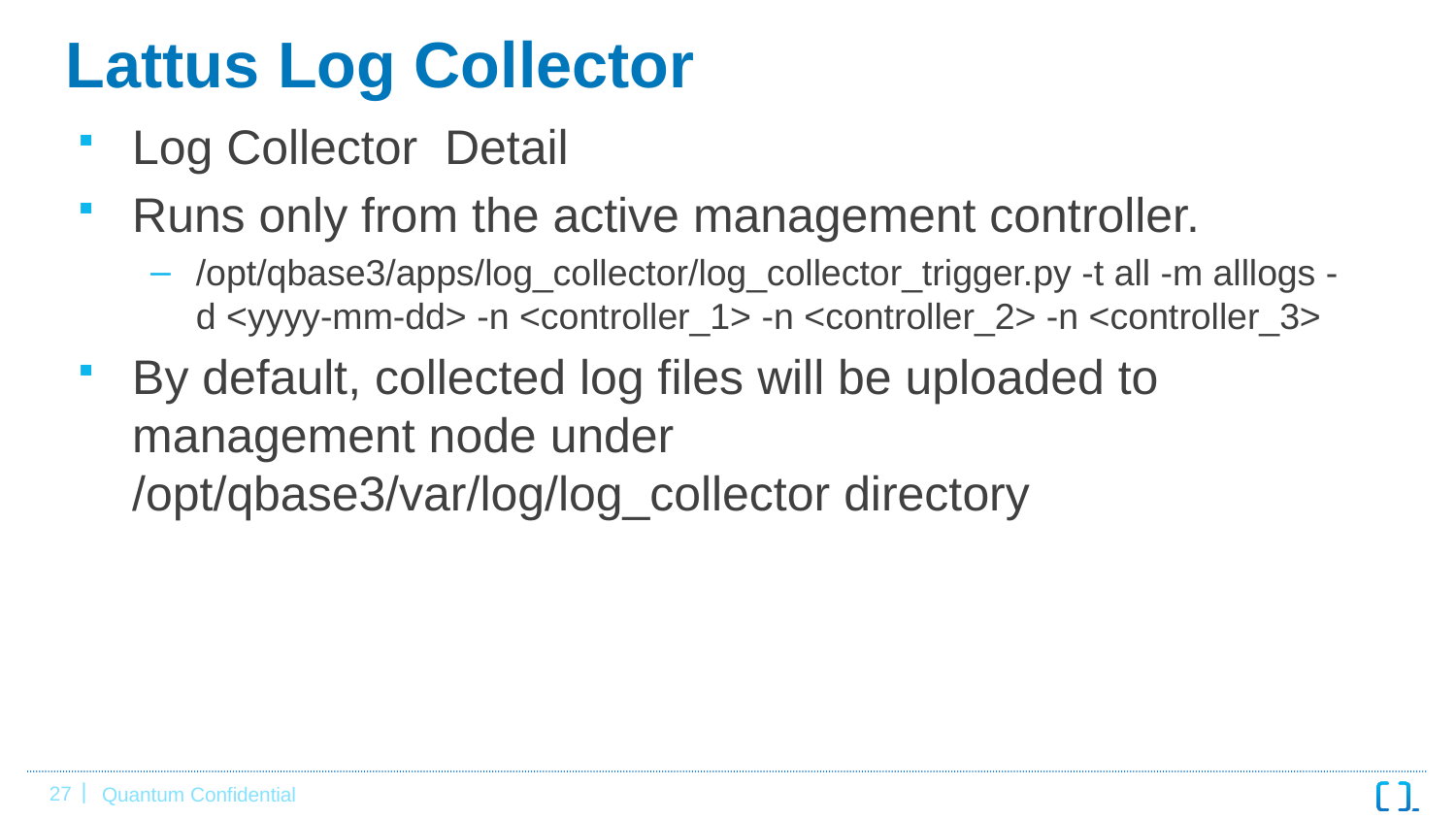

# Lattus Log Collector
Log Collector  Detail
Runs only from the active management controller.
/opt/qbase3/apps/log_collector/log_collector_trigger.py -t all -m alllogs -d <yyyy-mm-dd> -n <controller_1> -n <controller_2> -n <controller_3>
By default, collected log files will be uploaded to management node under /opt/qbase3/var/log/log_collector directory